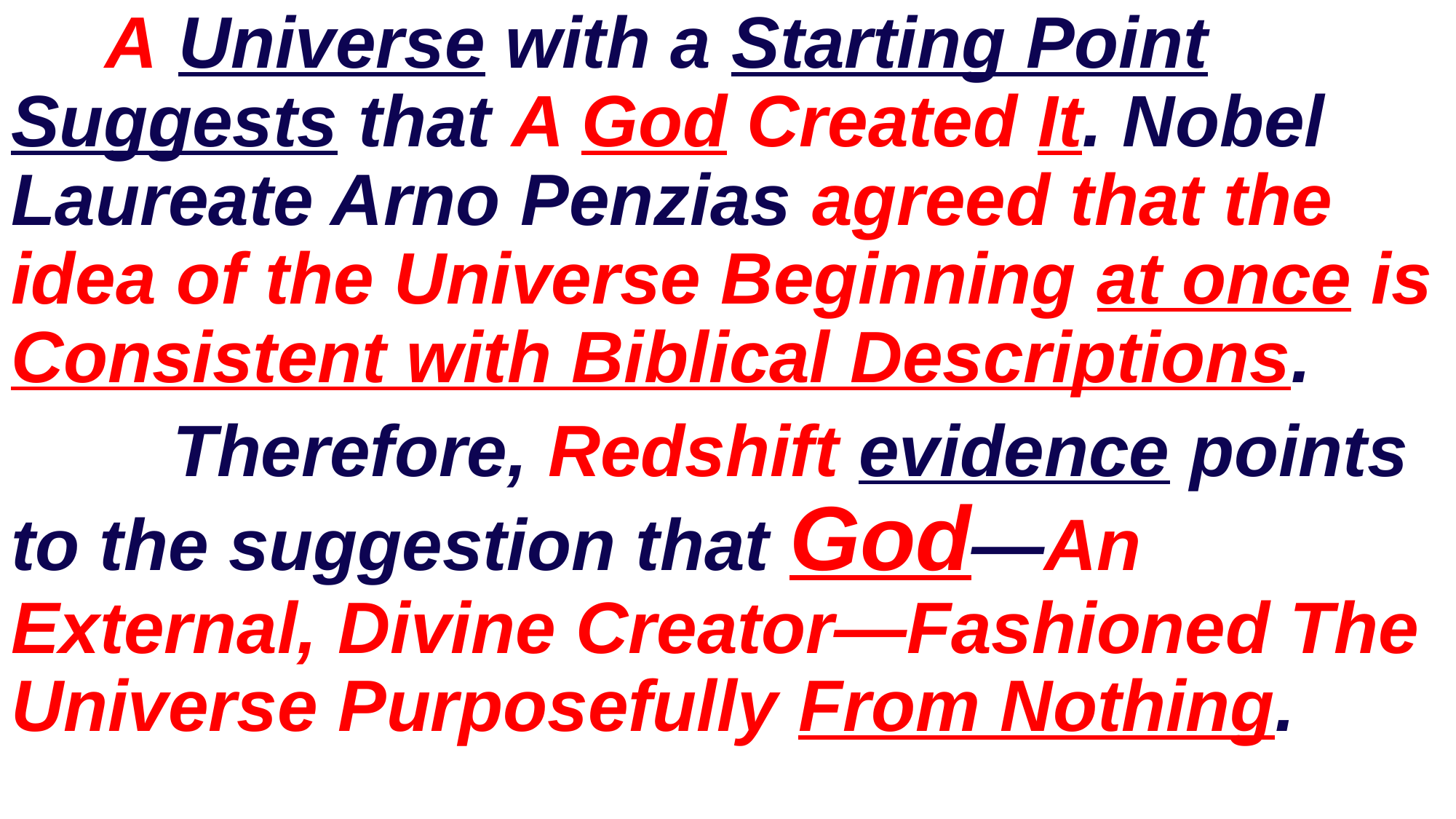

A Universe with a Starting Point Suggests that A God Created It. Nobel Laureate Arno Penzias agreed that the idea of the Universe Beginning at once is Consistent with Biblical Descriptions.
        Therefore, Redshift evidence points to the suggestion that God—An External, Divine Creator—Fashioned The Universe Purposefully From Nothing.